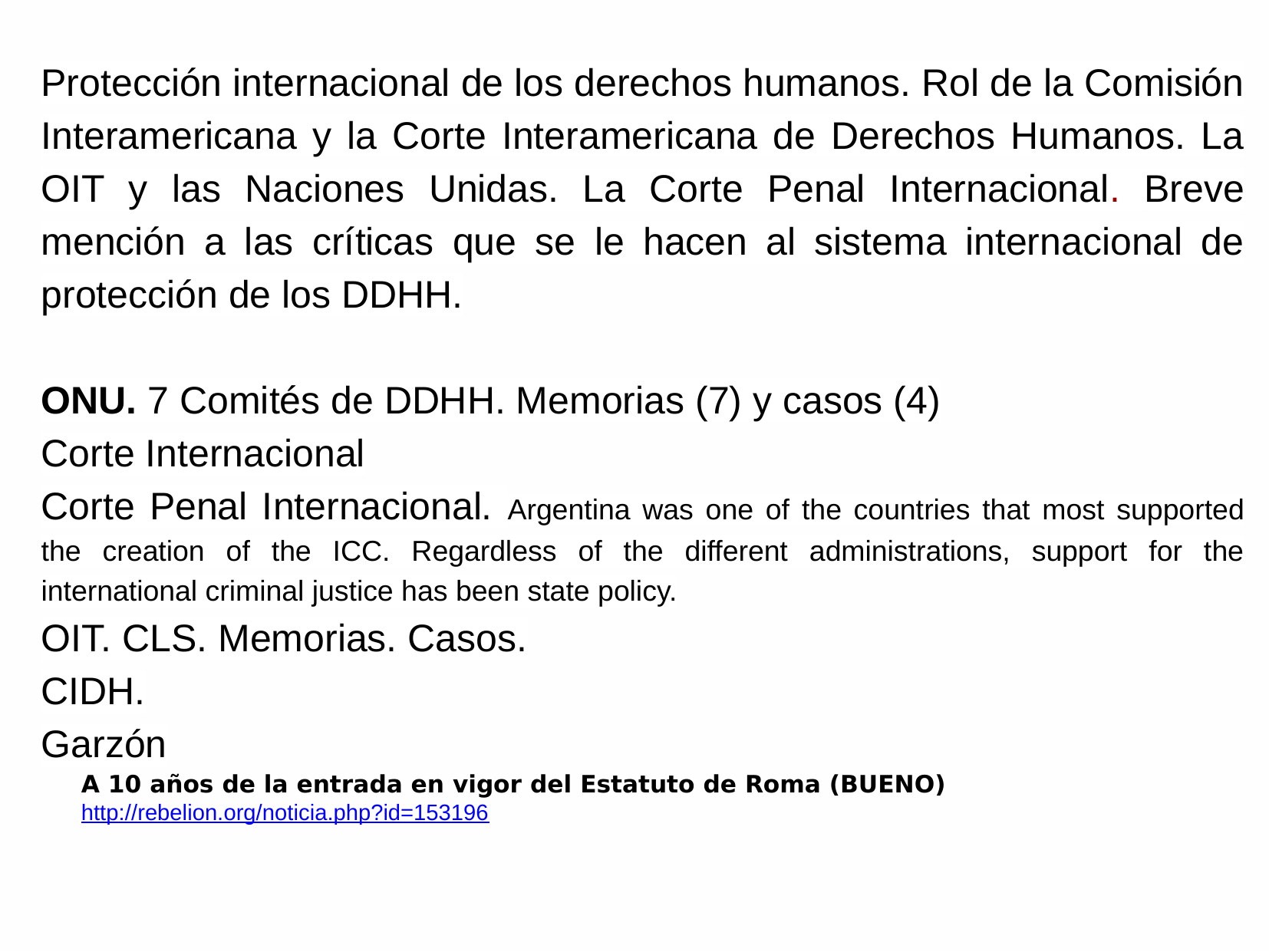

Protección internacional de los derechos humanos. Rol de la Comisión Interamericana y la Corte Interamericana de Derechos Humanos. La OIT y las Naciones Unidas. La Corte Penal Internacional. Breve mención a las críticas que se le hacen al sistema internacional de protección de los DDHH.

ONU. 7 Comités de DDHH. Memorias (7) y casos (4)
Corte Internacional
Corte Penal Internacional. Argentina was one of the countries that most supported the creation of the ICC. Regardless of the different administrations, support for the international criminal justice has been state policy.
OIT. CLS. Memorias. Casos.
CIDH.
Garzón

A 10 años de la entrada en vigor del Estatuto de Roma (BUENO)
http://rebelion.org/noticia.php?id=153196